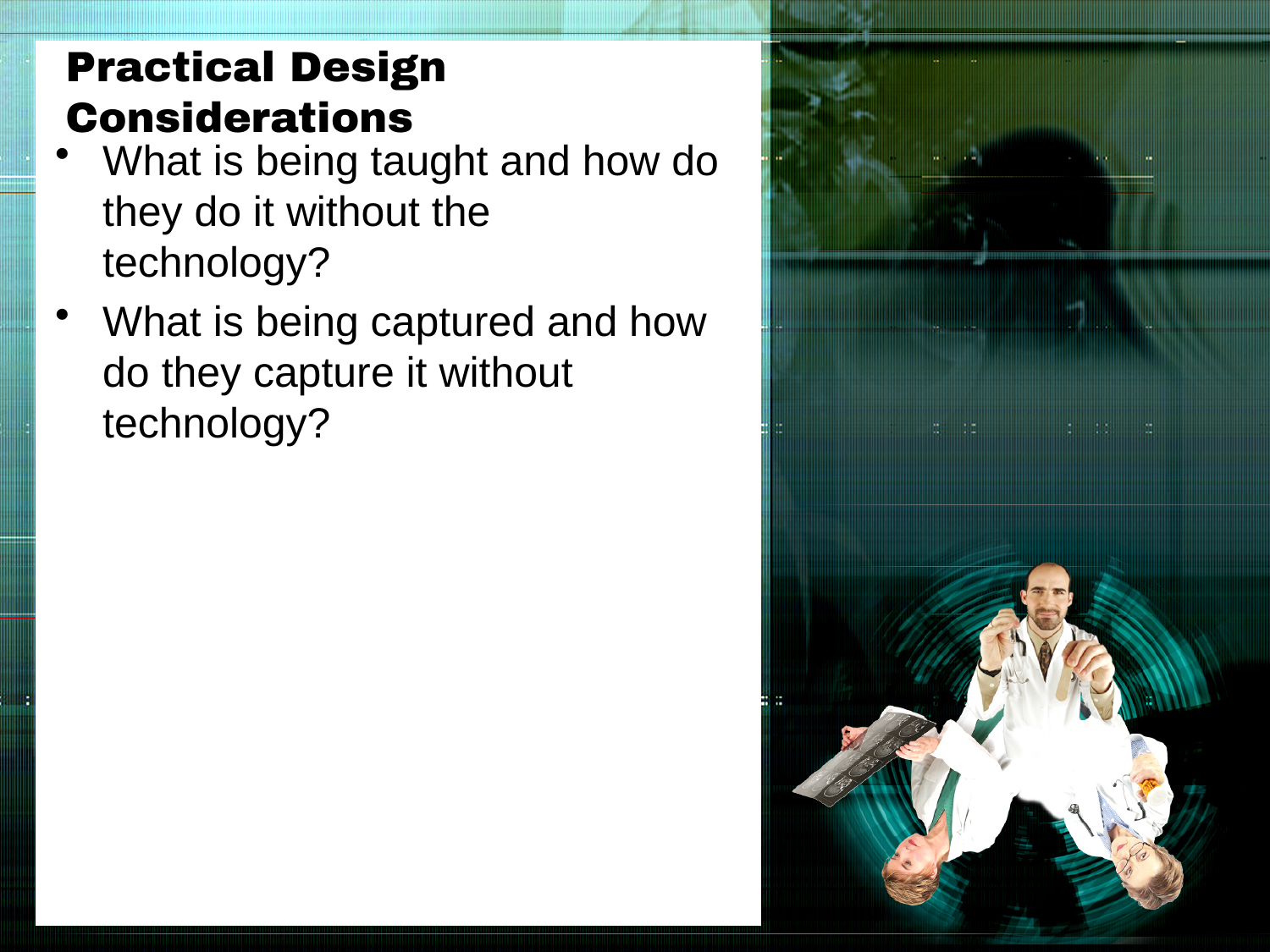

# Practical Design Considerations
What is being taught and how do they do it without the technology?
What is being captured and how do they capture it without technology?